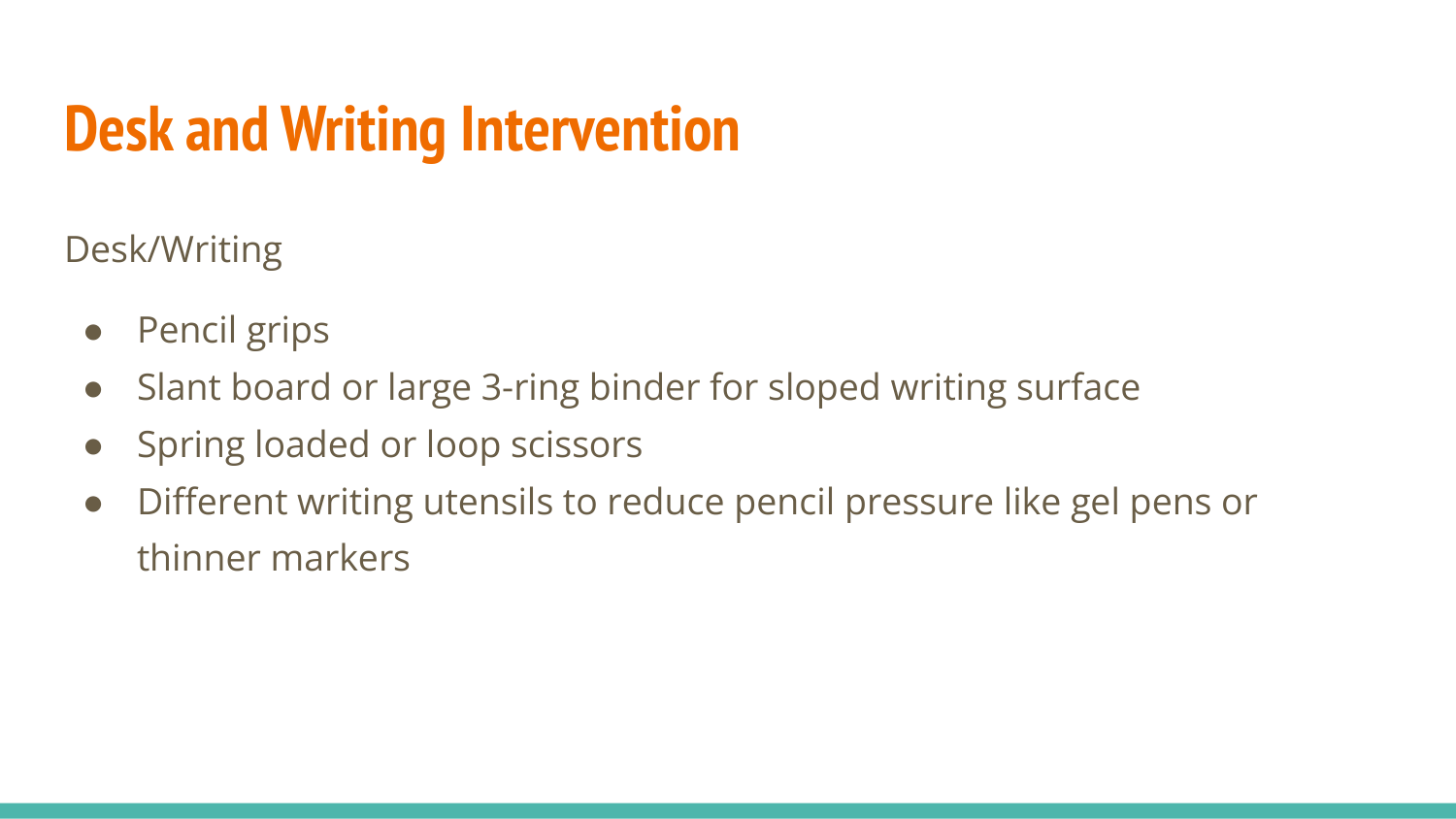

# Desk and Writing Intervention
Desk/Writing
Pencil grips
Slant board or large 3-ring binder for sloped writing surface
Spring loaded or loop scissors
Different writing utensils to reduce pencil pressure like gel pens or thinner markers